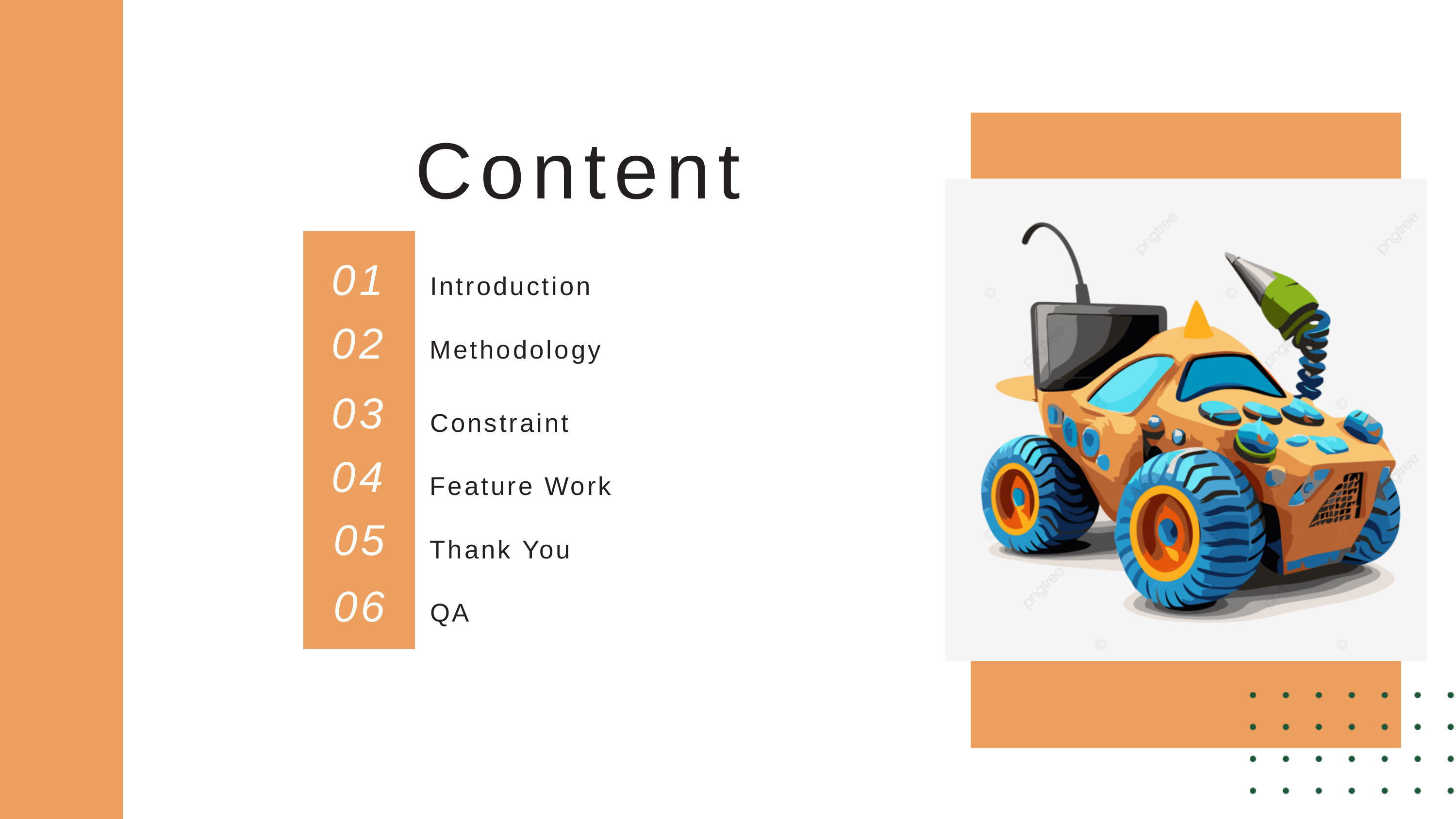

Content

01
Introduction
02
Methodology
03
Constraint
04
Feature Work
05
Thank You
06
QA